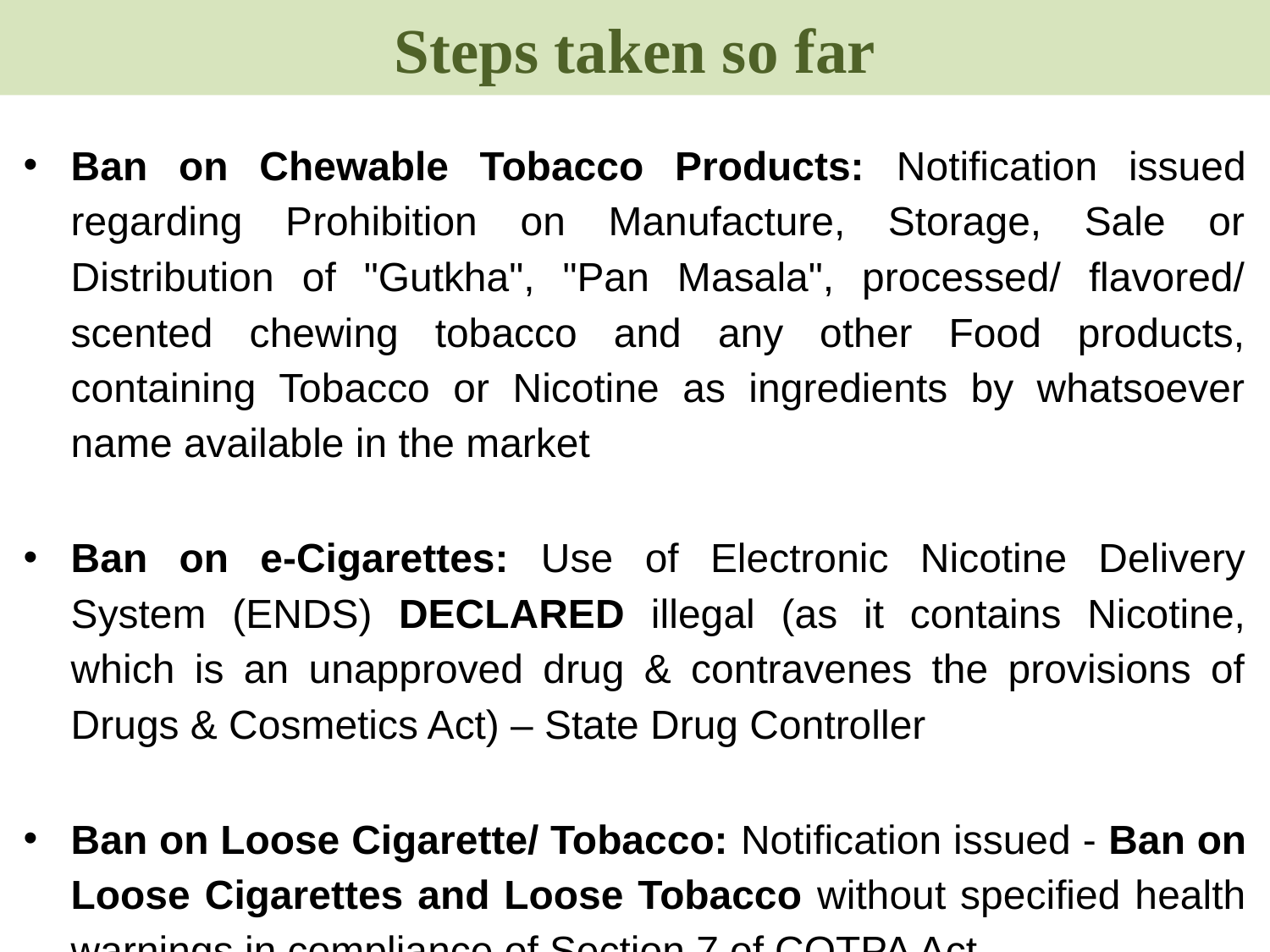

# Steps taken so far
Ban on Chewable Tobacco Products: Notification issued regarding Prohibition on Manufacture, Storage, Sale or Distribution of "Gutkha", "Pan Masala", processed/ flavored/ scented chewing tobacco and any other Food products, containing Tobacco or Nicotine as ingredients by whatsoever name available in the market

Ban on e-Cigarettes: Use of Electronic Nicotine Delivery System (ENDS) DECLARED illegal (as it contains Nicotine, which is an unapproved drug & contravenes the provisions of Drugs & Cosmetics Act) – State Drug Controller

Ban on Loose Cigarette/ Tobacco: Notification issued - Ban on Loose Cigarettes and Loose Tobacco without specified health warnings in compliance of Section 7 of COTPA Act